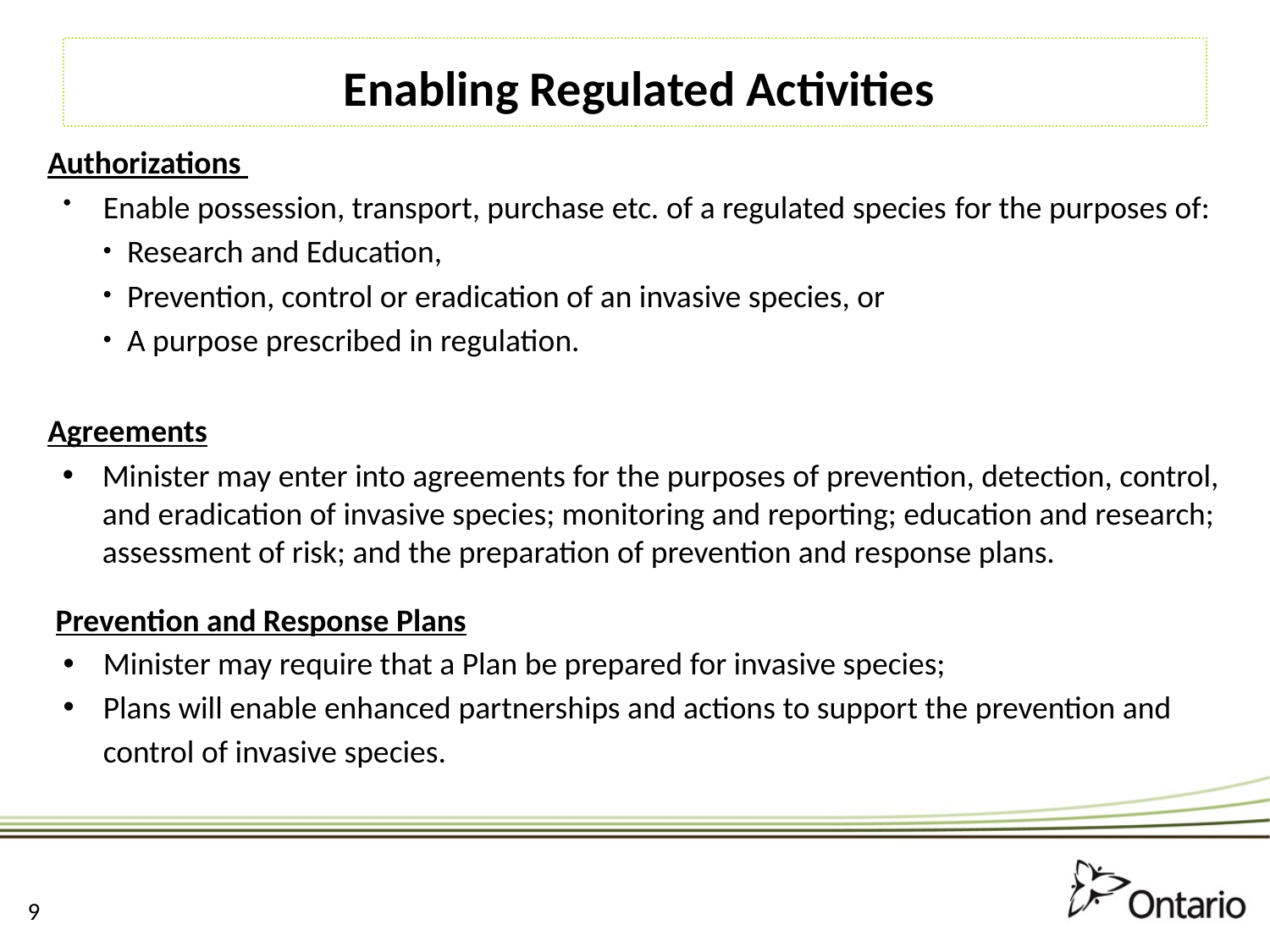

# Enabling Regulated Activities
Authorizations
Enable possession, transport, purchase etc. of a regulated species for the purposes of:
Research and Education,
Prevention, control or eradication of an invasive species, or
A purpose prescribed in regulation.

Agreements
Minister may enter into agreements for the purposes of prevention, detection, control, and eradication of invasive species; monitoring and reporting; education and research; assessment of risk; and the preparation of prevention and response plans.

Prevention and Response Plans
Minister may require that a Plan be prepared for invasive species;
Plans will enable enhanced partnerships and actions to support the prevention and control of invasive species.

9